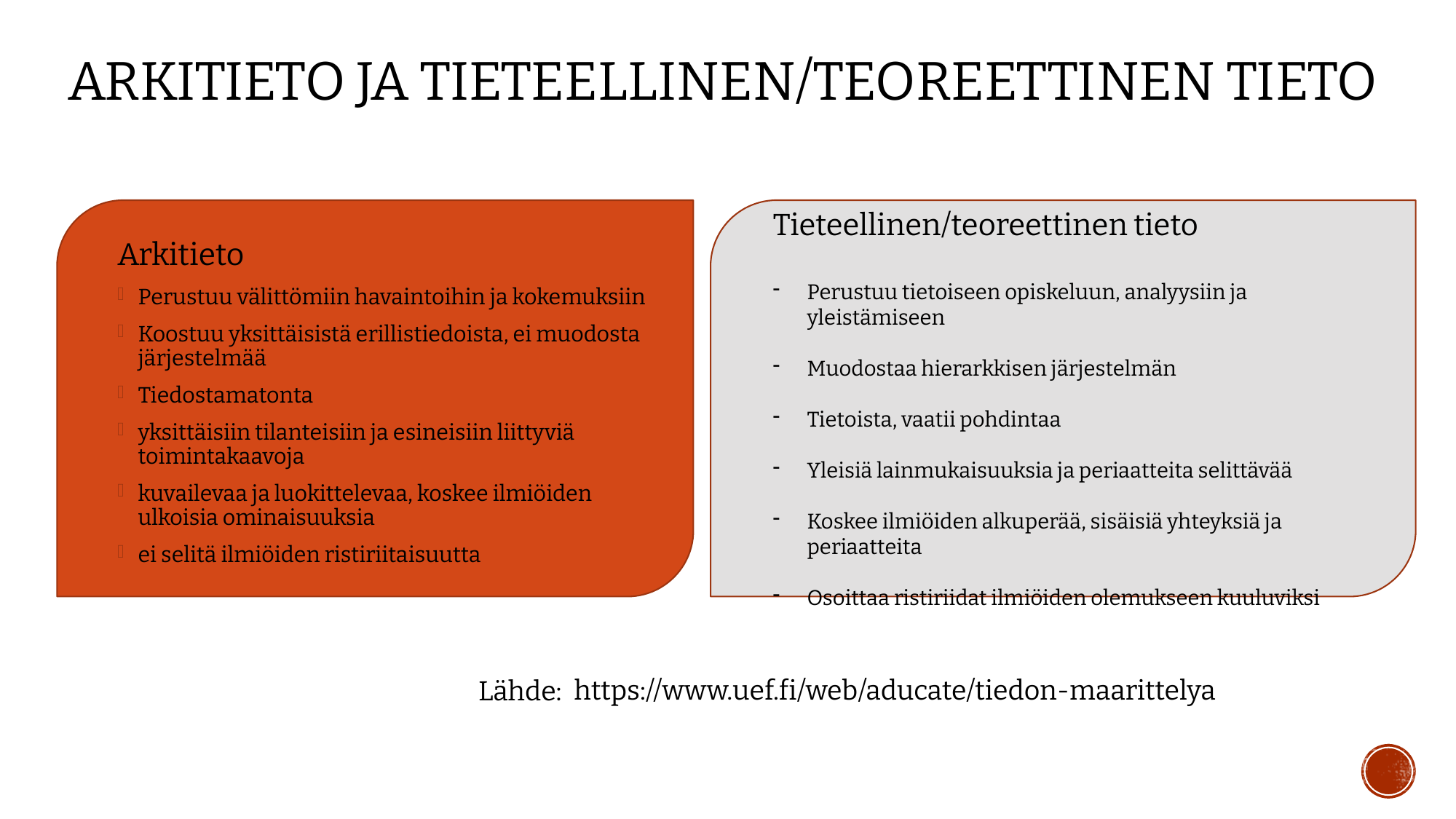

# Arkitieto ja tieteellinen/teoreettinen tieto

Tieteellinen/teoreettinen tieto

Perustuu tietoiseen opiskeluun, analyysiin ja yleistämiseen

Muodostaa hierarkkisen järjestelmän

Tietoista, vaatii pohdintaa

Yleisiä lainmukaisuuksia ja periaatteita selittävää

Koskee ilmiöiden alkuperää, sisäisiä yhteyksiä ja periaatteita

Osoittaa ristiriidat ilmiöiden olemukseen kuuluviksi

Arkitieto
Perustuu välittömiin havaintoihin ja kokemuksiin
Koostuu yksittäisistä erillistiedoista, ei muodosta järjestelmää
Tiedostamatonta
yksittäisiin tilanteisiin ja esineisiin liittyviä toimintakaavoja
kuvailevaa ja luokittelevaa, koskee ilmiöiden ulkoisia ominaisuuksia
ei selitä ilmiöiden ristiriitaisuutta

https://www.uef.fi/web/aducate/tiedon-maarittelya
Lähde: